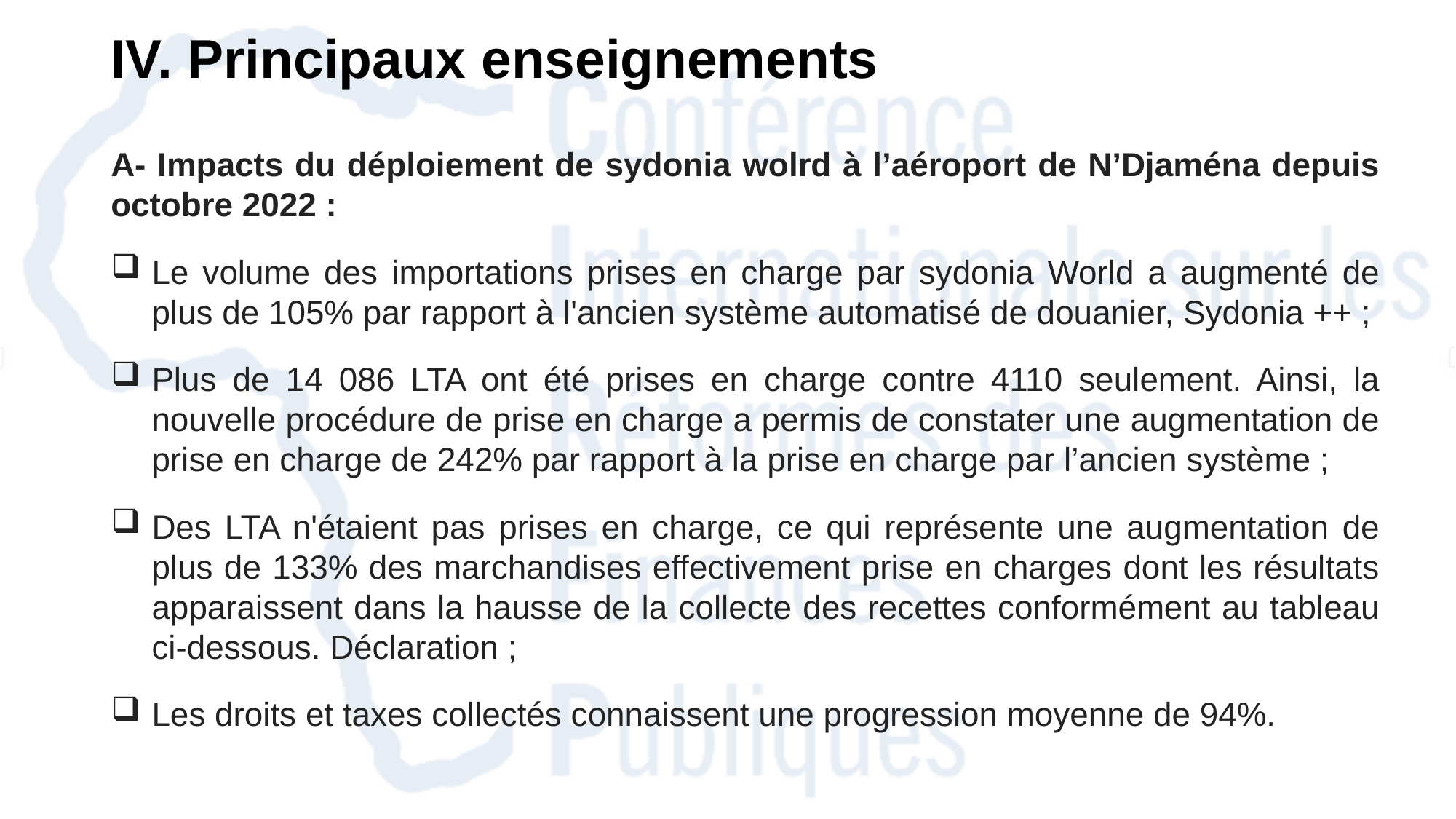

IV. Principaux enseignements
A- Impacts du déploiement de sydonia wolrd à l’aéroport de N’Djaména depuis octobre 2022 :
Le volume des importations prises en charge par sydonia World a augmenté de plus de 105% par rapport à l'ancien système automatisé de douanier, Sydonia ++ ;
Plus de 14 086 LTA ont été prises en charge contre 4110 seulement. Ainsi, la nouvelle procédure de prise en charge a permis de constater une augmentation de prise en charge de 242% par rapport à la prise en charge par l’ancien système ;
Des LTA n'étaient pas prises en charge, ce qui représente une augmentation de plus de 133% des marchandises effectivement prise en charges dont les résultats apparaissent dans la hausse de la collecte des recettes conformément au tableau ci-dessous. Déclaration ;
Les droits et taxes collectés connaissent une progression moyenne de 94%.